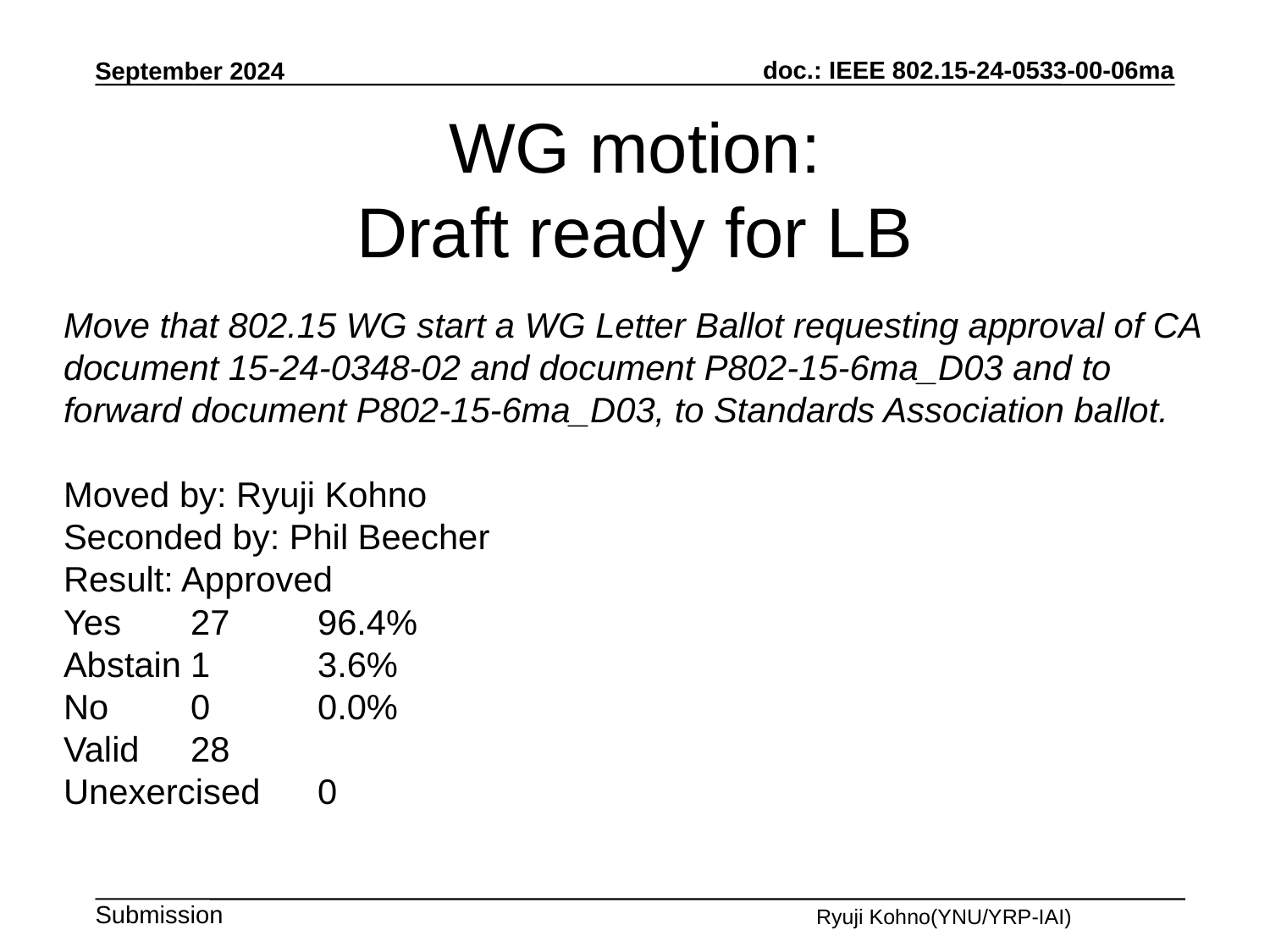

September 2024
# WG motion: Draft ready for LB
Move that 802.15 WG start a WG Letter Ballot requesting approval of CA document 15-24-0348-02 and document P802-15-6ma_D03 and to forward document P802-15-6ma_D03, to Standards Association ballot.

Moved by: Ryuji Kohno
Seconded by: Phil Beecher
Result: Approved
Yes	27	96.4%
Abstain	1	3.6%
No	0	0.0%
Valid	28
Unexercised	0